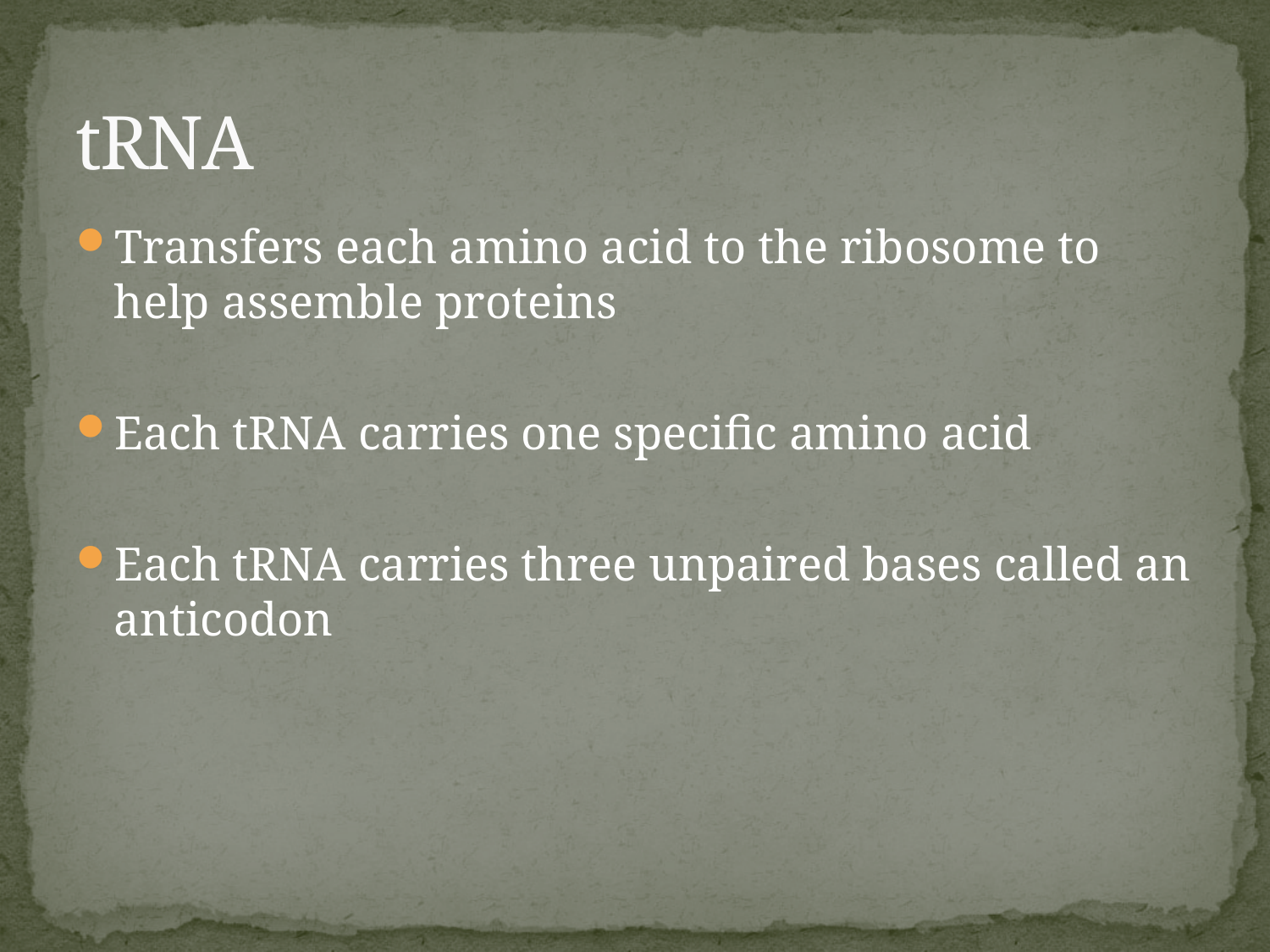

# tRNA
Transfers each amino acid to the ribosome to help assemble proteins

Each tRNA carries one specific amino acid

Each tRNA carries three unpaired bases called an anticodon